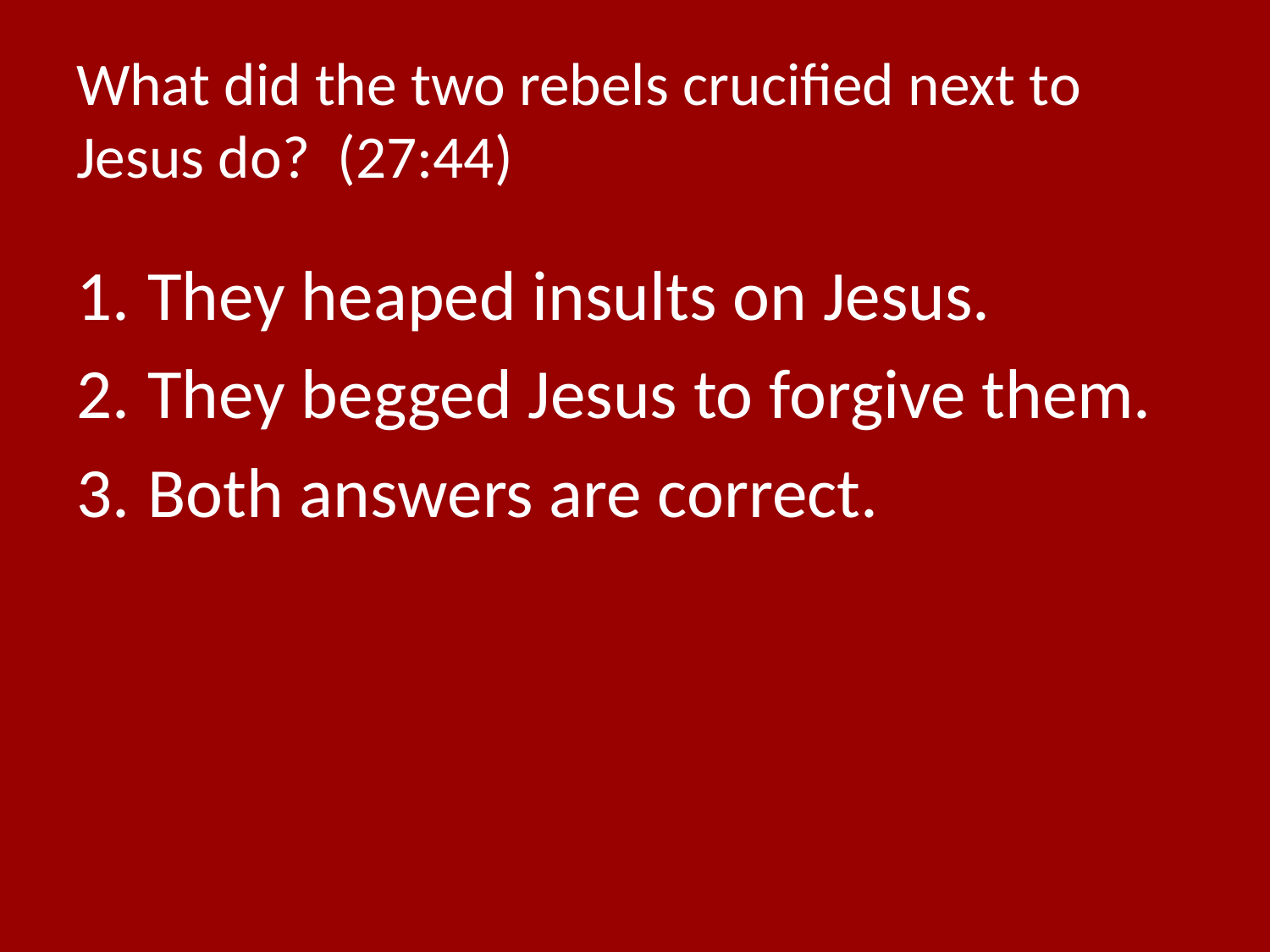

# What did the two rebels crucified next to Jesus do?  (27:44)
They heaped insults on Jesus.
They begged Jesus to forgive them.
Both answers are correct.